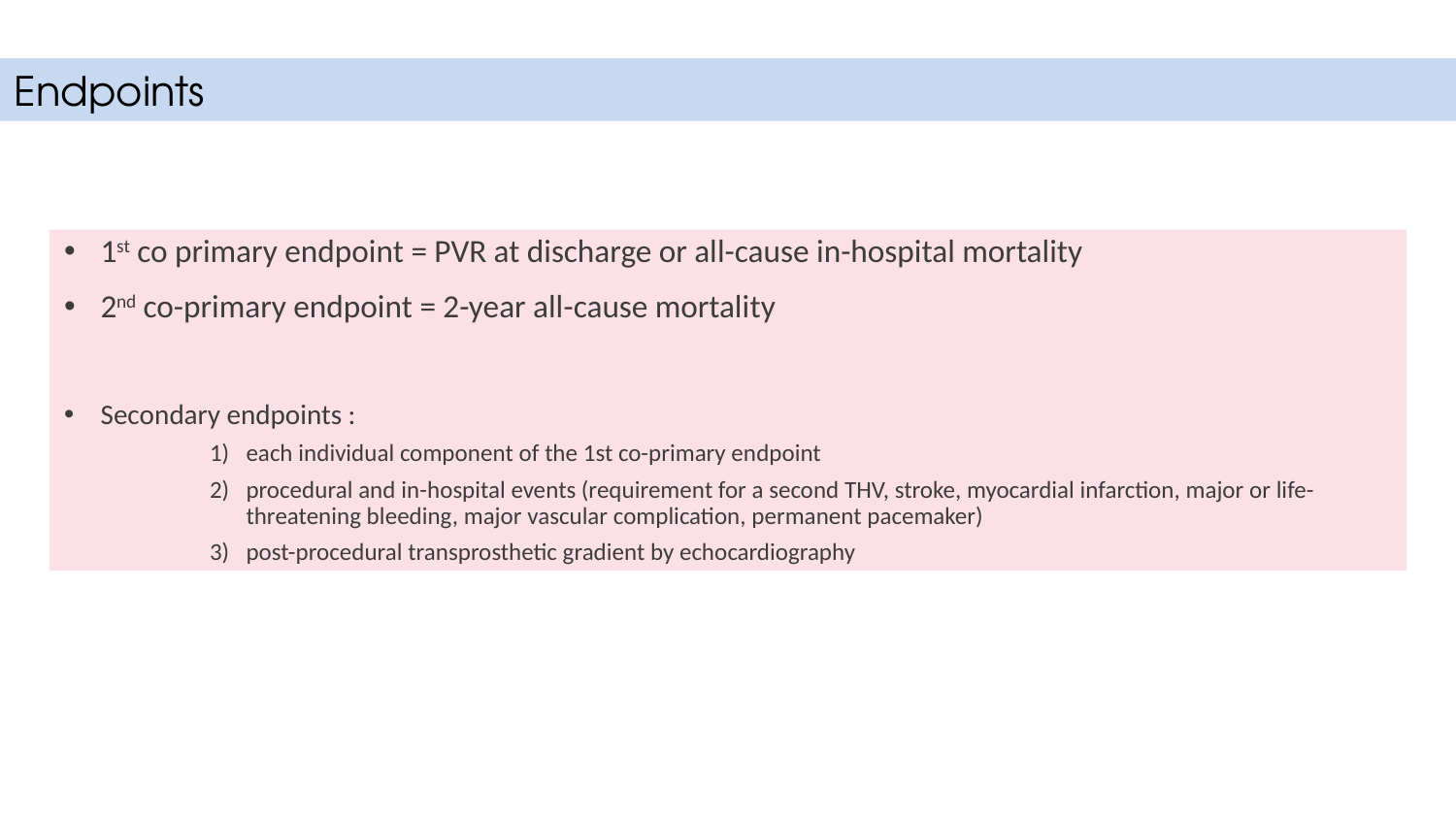

Endpoints
1st co primary endpoint = PVR at discharge or all-cause in-hospital mortality
2nd co-primary endpoint = 2-year all-cause mortality

Secondary endpoints :
each individual component of the 1st co-primary endpoint
procedural and in-hospital events (requirement for a second THV, stroke, myocardial infarction, major or life-threatening bleeding, major vascular complication, permanent pacemaker)
post-procedural transprosthetic gradient by echocardiography